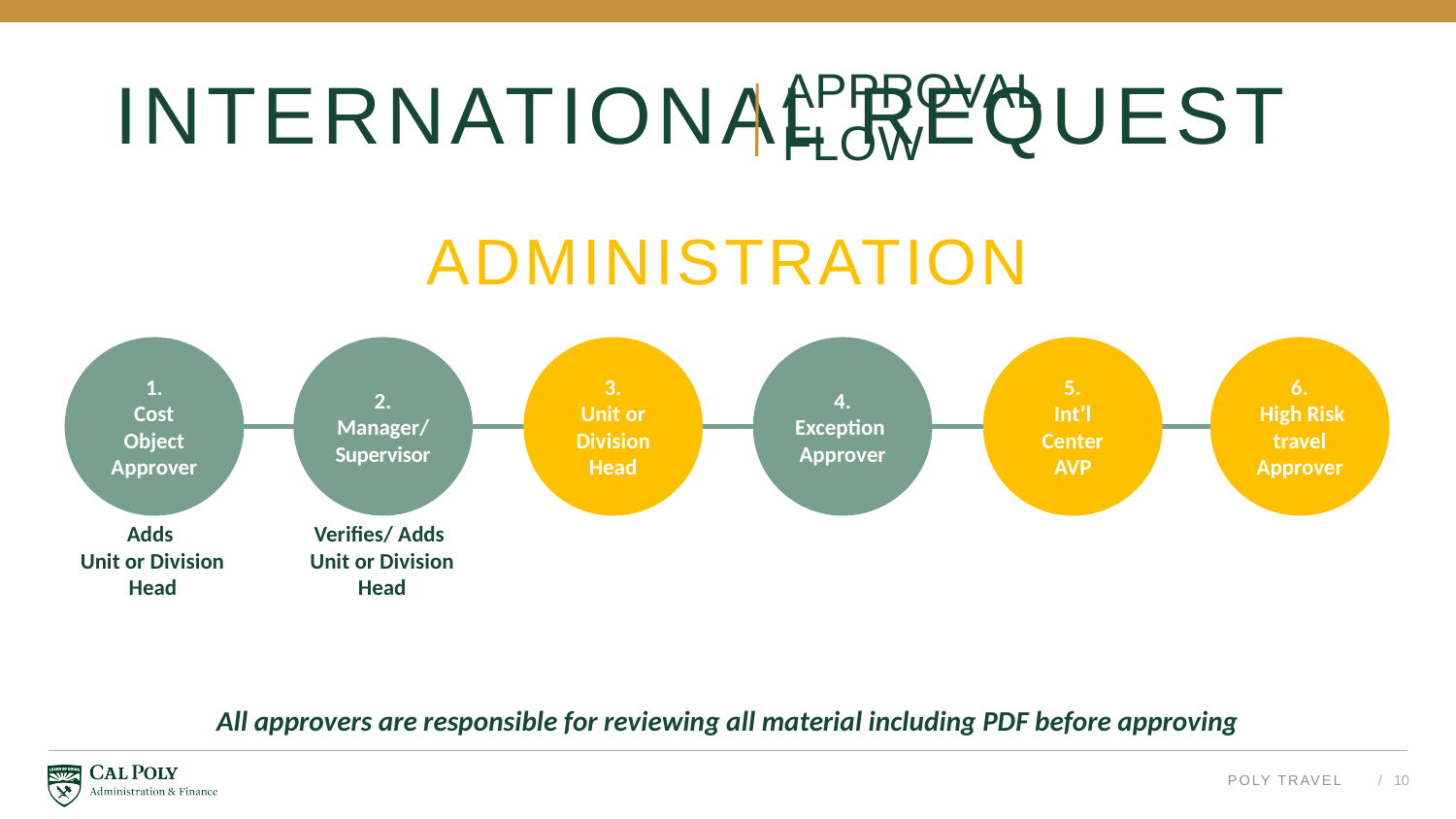

# INTERNATIONAL REQUEST
APPROVAL FLOW
ADMINISTRATION
1.
Cost Object Approver
2.
Manager/ Supervisor
3.
Unit or Division Head
4.
Exception
Approver
5.
Int’l Center AVP
6.
 High Risk travel Approver
Adds
Unit or Division
Head
Verifies/ Adds
Unit or Division Head
All approvers are responsible for reviewing all material including PDF before approving
POLY TRAVEL
/   10